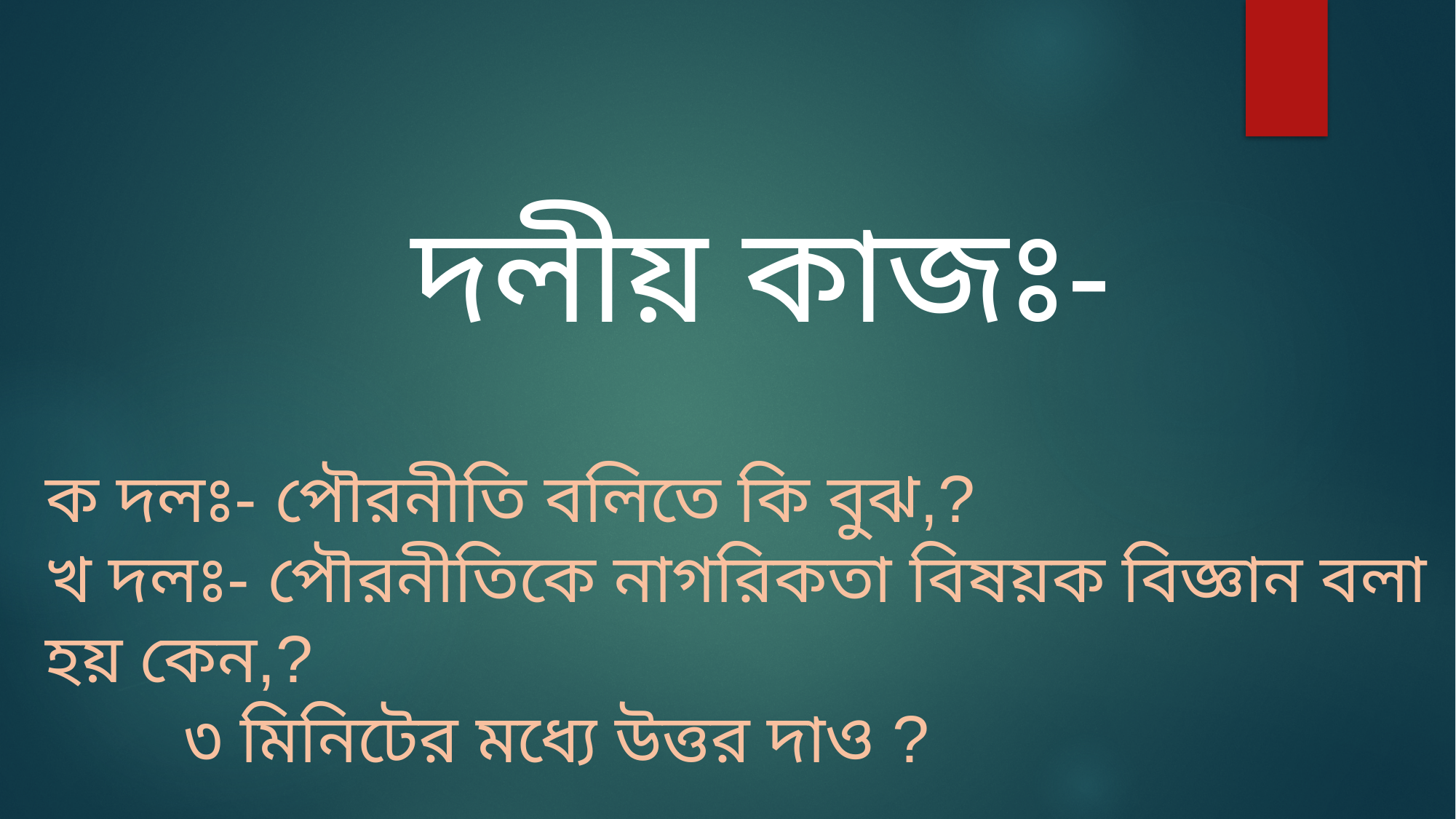

দলীয় কাজঃ-
ক দলঃ- পৌরনীতি বলিতে কি বুঝ,?
খ দলঃ- পৌরনীতিকে নাগরিকতা বিষয়ক বিজ্ঞান বলা হয় কেন,?
        ৩ মিনিটের মধ্যে উত্তর দাও ?